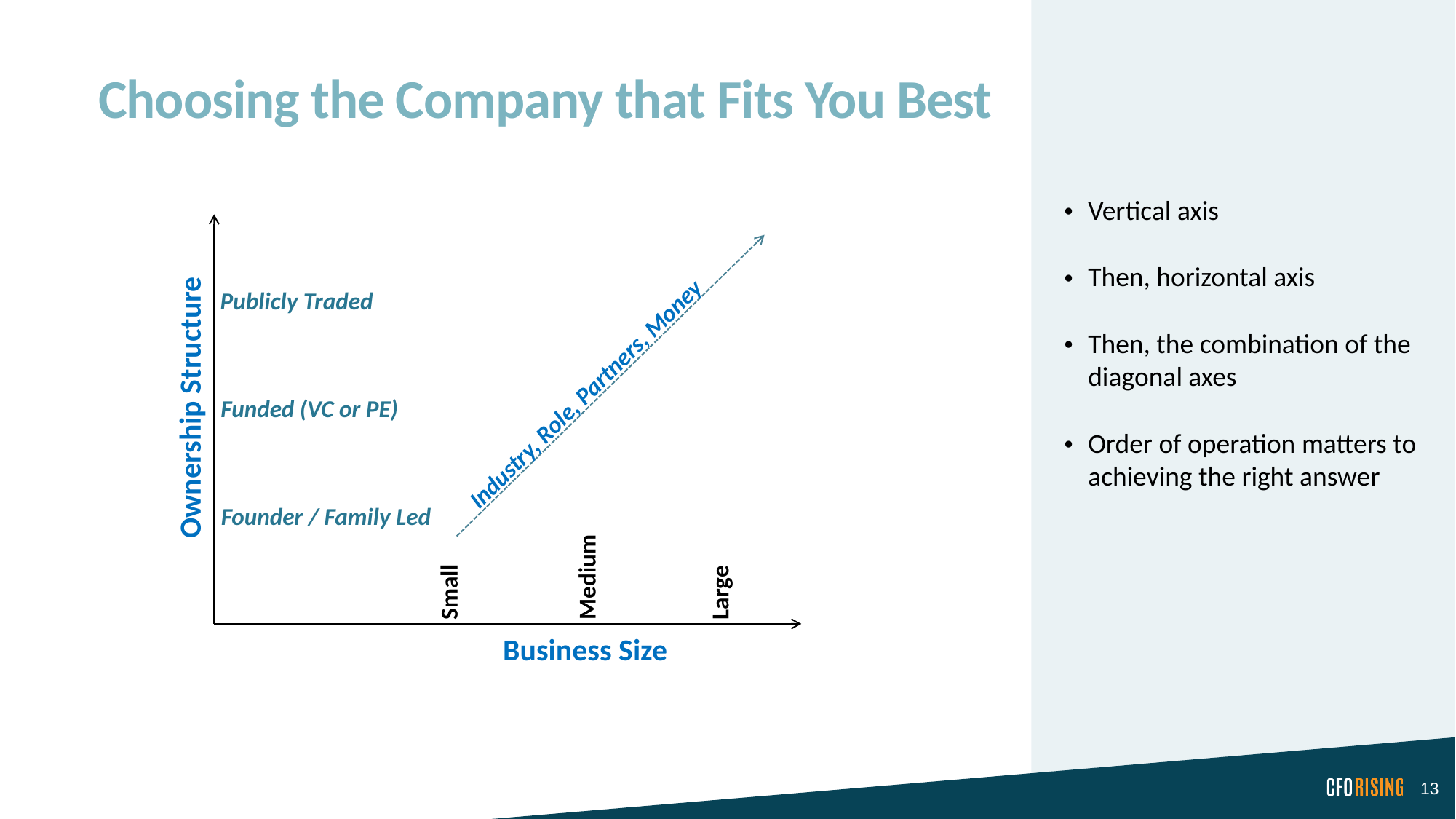

# Choosing the Company that Fits You Best
Vertical axis

Then, horizontal axis

Then, the combination of the diagonal axes

Order of operation matters to achieving the right answer
Publicly Traded
Industry, Role, Partners, Money
Ownership Structure
Funded (VC or PE)
Founder / Family Led
Medium
Small
Large
Business Size
13